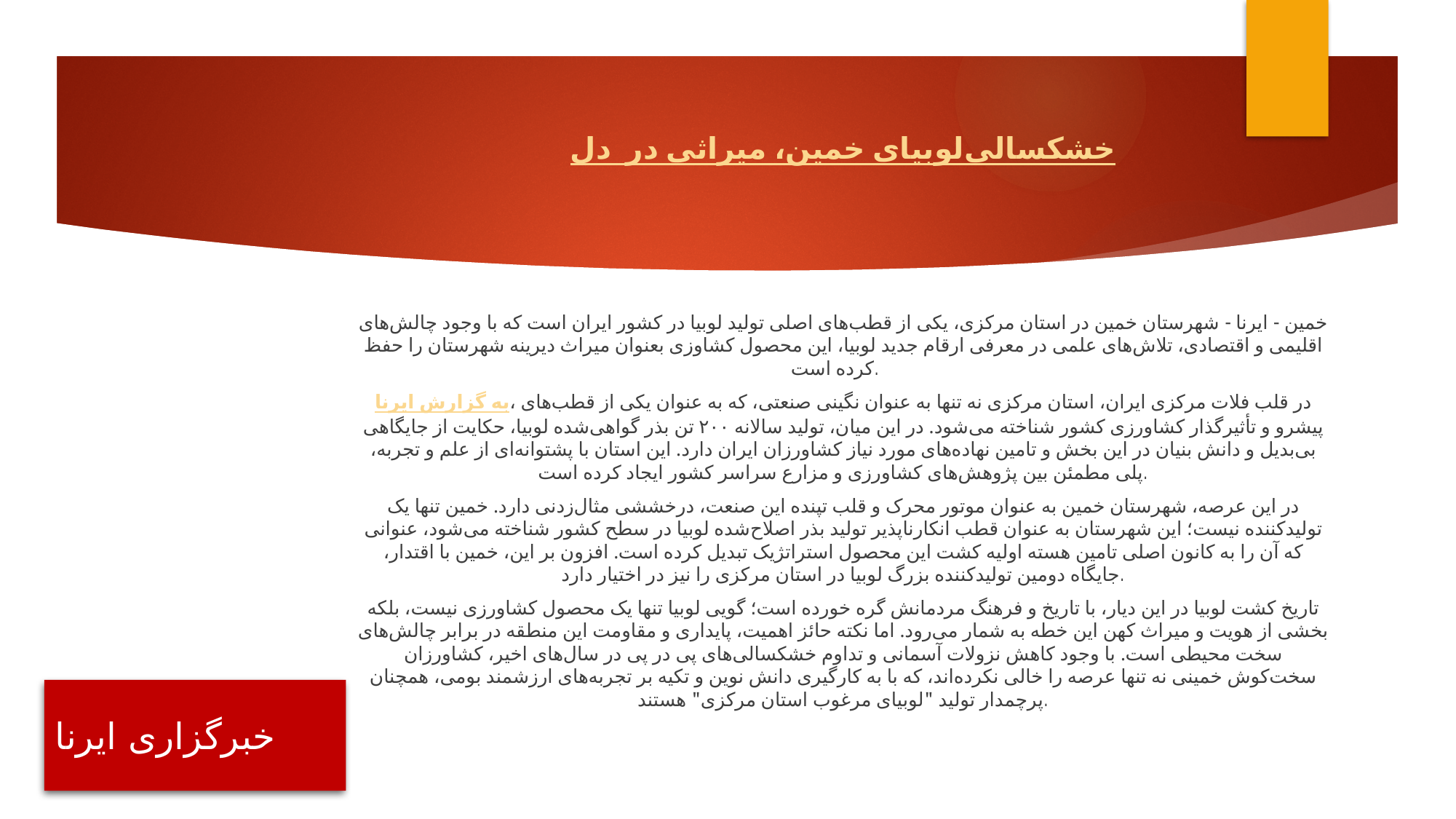

لوبیای خمین، میراثی در دل خشکسالی

خمین - ایرنا - شهرستان خمین در استان مرکزی، یکی از قطب‌های اصلی تولید لوبیا در کشور ایران است که با وجود چالش‌های اقلیمی و اقتصادی، تلاش‌های علمی در معرفی ارقام جدید لوبیا، این محصول کشاوزی بعنوان میراث دیرینه شهرستان را حفظ کرده است.
به گزارش ایرنا، در قلب فلات مرکزی ایران، استان مرکزی نه تنها به عنوان نگینی صنعتی، که به عنوان یکی از قطب‌های پیشرو و تأثیرگذار کشاورزی کشور شناخته می‌شود. در این میان، تولید سالانه ۲۰۰ تن بذر گواهی‌شده لوبیا، حکایت از جایگاهی بی‌بدیل و دانش بنیان در این بخش و تامین نهاده‌های مورد نیاز کشاورزان ایران دارد. این استان با پشتوانه‌ای از علم و تجربه، پلی مطمئن بین پژوهش‌های کشاورزی و مزارع سراسر کشور ایجاد کرده است.
در این عرصه، شهرستان خمین به عنوان موتور محرک و قلب تپنده این صنعت، درخششی مثال‌زدنی دارد. خمین تنها یک تولیدکننده نیست؛ این شهرستان به عنوان قطب انکارناپذیر تولید بذر اصلاح‌شده لوبیا در سطح کشور شناخته می‌شود، عنوانی که آن را به کانون اصلی تامین هسته اولیه کشت این محصول استراتژیک تبدیل کرده است. افزون بر این، خمین با اقتدار، جایگاه دومین تولیدکننده بزرگ لوبیا در استان مرکزی را نیز در اختیار دارد.
تاریخ کشت لوبیا در این دیار، با تاریخ و فرهنگ مردمانش گره خورده است؛ گویی لوبیا تنها یک محصول کشاورزی نیست، بلکه بخشی از هویت و میراث کهن این خطه به شمار می‌رود. اما نکته حائز اهمیت، پایداری و مقاومت این منطقه در برابر چالش‌های سخت محیطی است. با وجود کاهش نزولات آسمانی و تداوم خشکسالی‌های پی در پی در سال‌های اخیر، کشاورزان سخت‌کوش خمینی نه تنها عرصه را خالی نکرده‌اند، که با به کارگیری دانش نوین و تکیه بر تجربه‌های ارزشمند بومی، همچنان پرچمدار تولید "لوبیای مرغوب استان مرکزی" هستند.

# خبرگزاری ایرنا